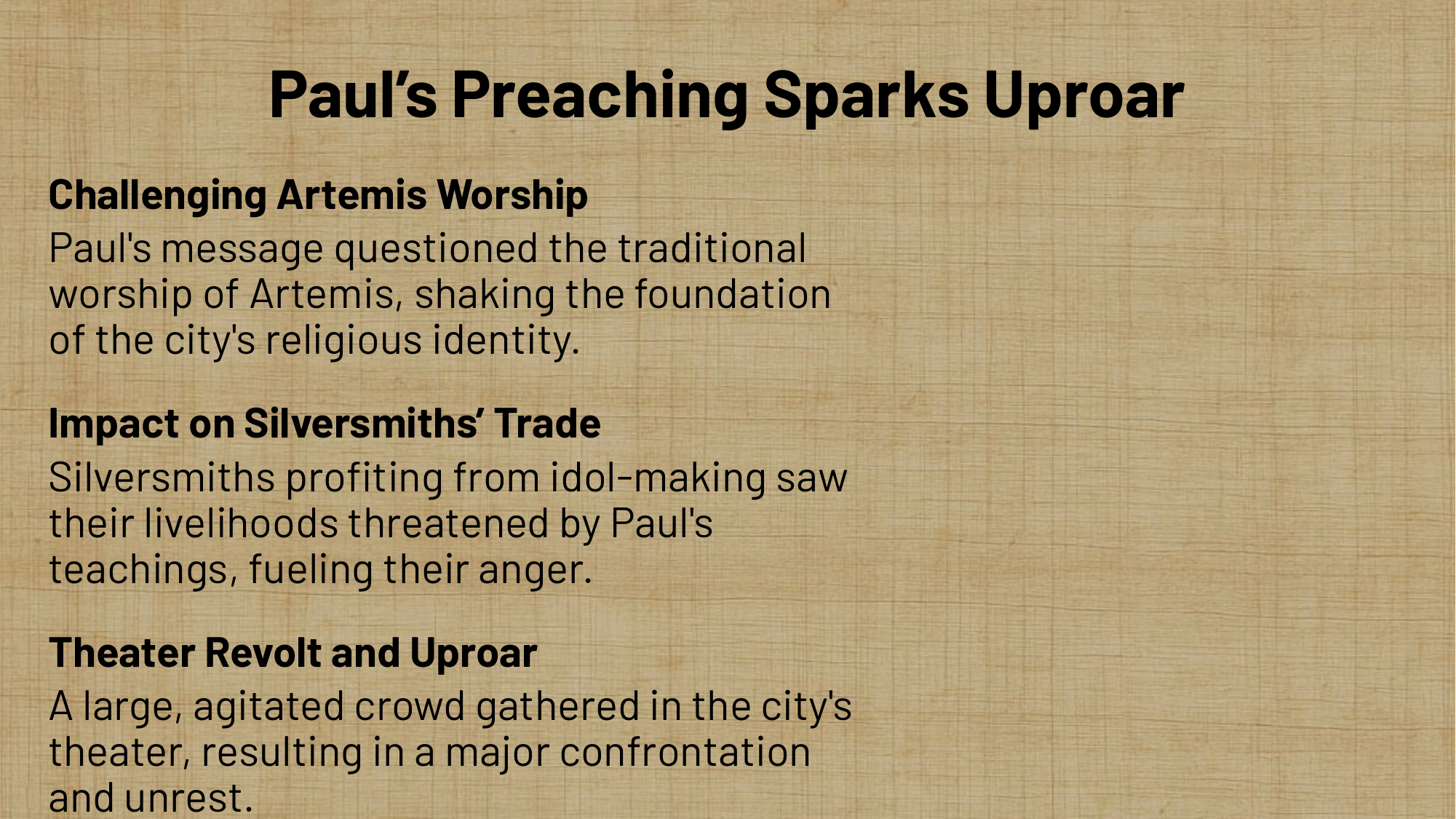

# Paul’s Preaching Sparks Uproar
Challenging Artemis Worship
Paul's message questioned the traditional worship of Artemis, shaking the foundation of the city's religious identity.
Impact on Silversmiths’ Trade
Silversmiths profiting from idol-making saw their livelihoods threatened by Paul's teachings, fueling their anger.
Theater Revolt and Uproar
A large, agitated crowd gathered in the city's theater, resulting in a major confrontation and unrest.